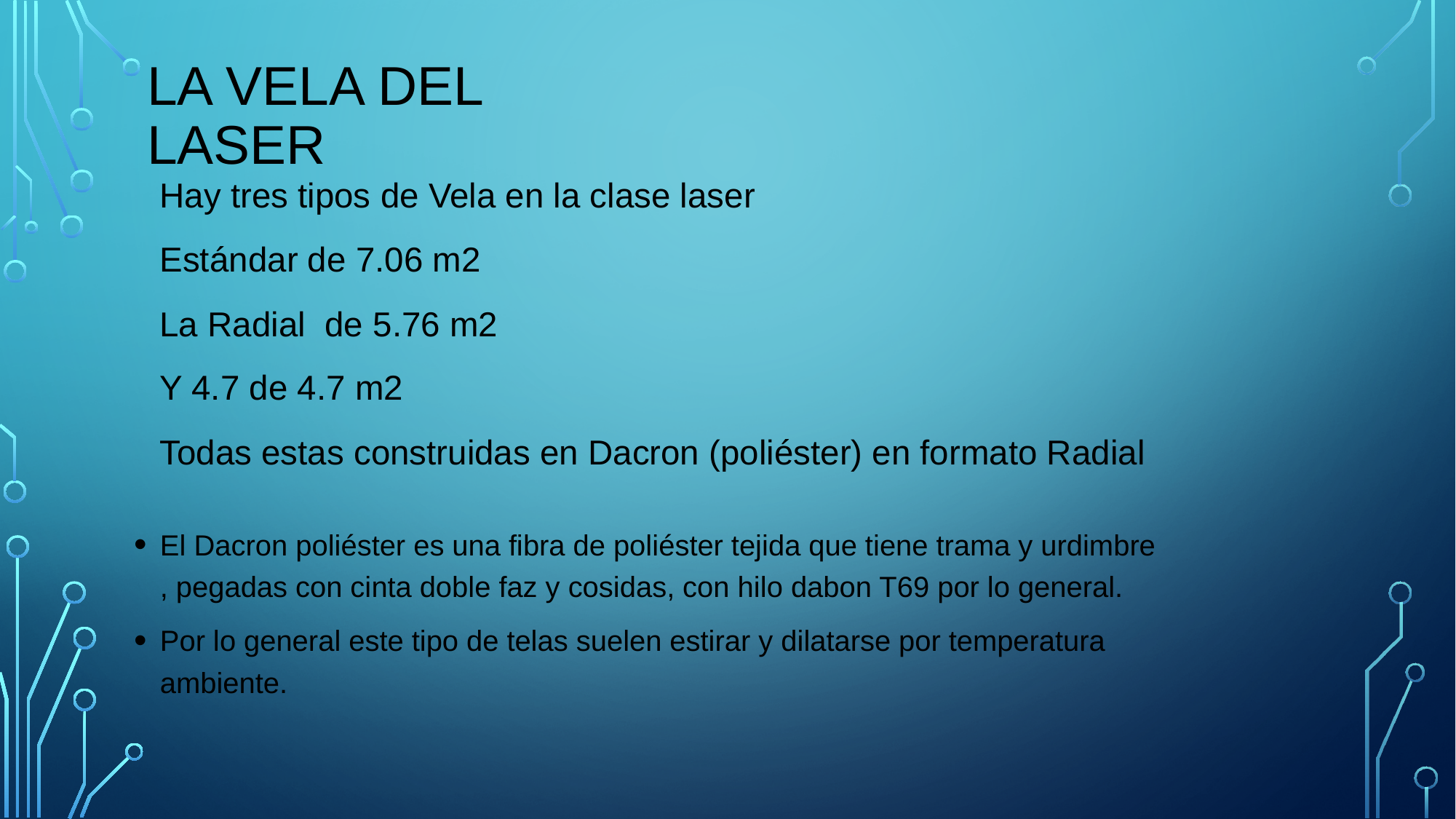

# La Vela del Laser
Hay tres tipos de Vela en la clase laser
Estándar de 7.06 m2
La Radial  de 5.76 m2
Y 4.7 de 4.7 m2
Todas estas construidas en Dacron (poliéster) en formato Radial
El Dacron poliéster es una fibra de poliéster tejida que tiene trama y urdimbre , pegadas con cinta doble faz y cosidas, con hilo dabon T69 por lo general.
Por lo general este tipo de telas suelen estirar y dilatarse por temperatura ambiente.